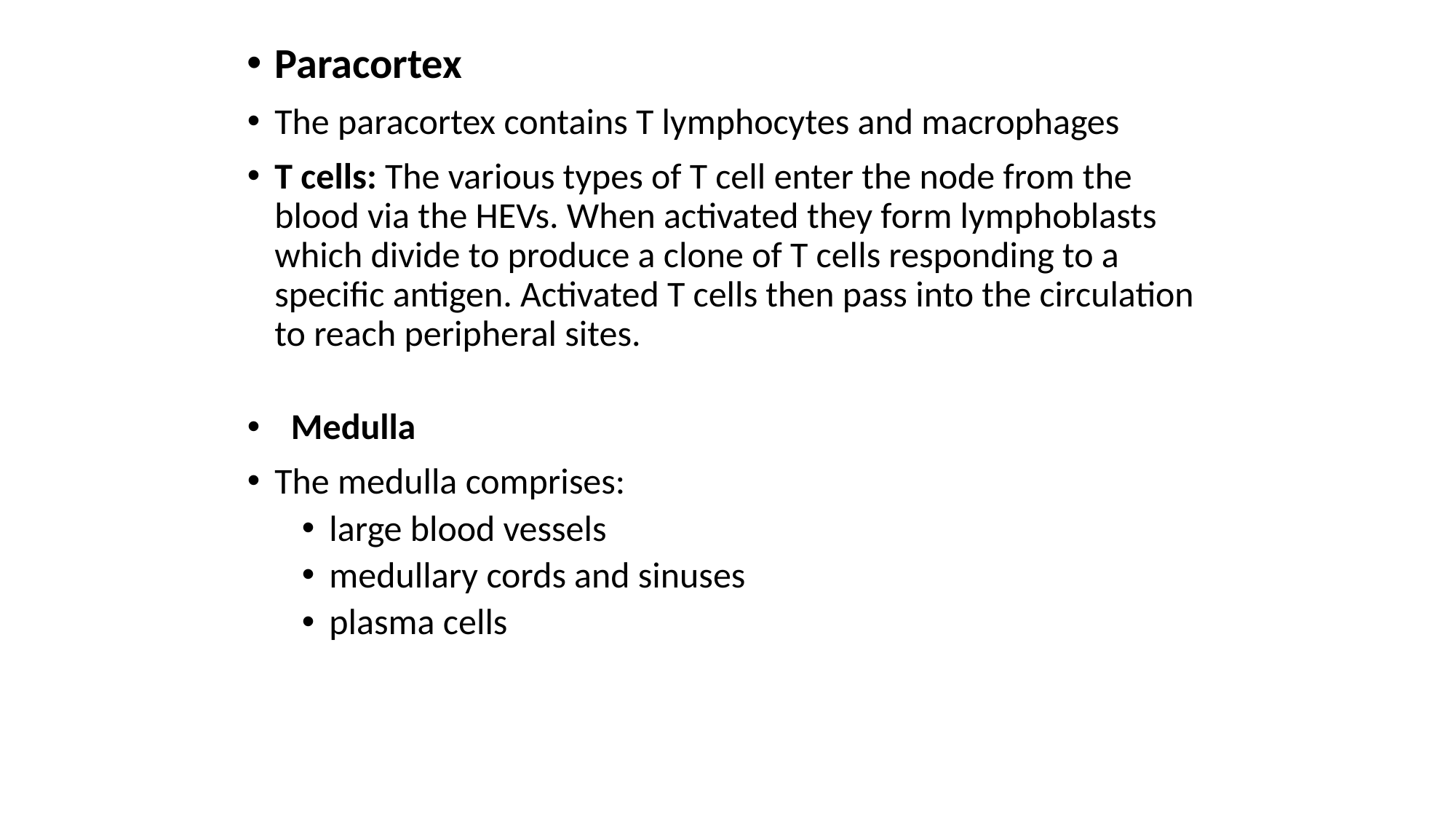

Paracortex
The paracortex contains T lymphocytes and macrophages
T cells: The various types of T cell enter the node from the blood via the HEVs. When activated they form lymphoblasts which divide to produce a clone of T cells responding to a specific antigen. Activated T cells then pass into the circulation to reach peripheral sites.
  Medulla
The medulla comprises:
large blood vessels
medullary cords and sinuses
plasma cells